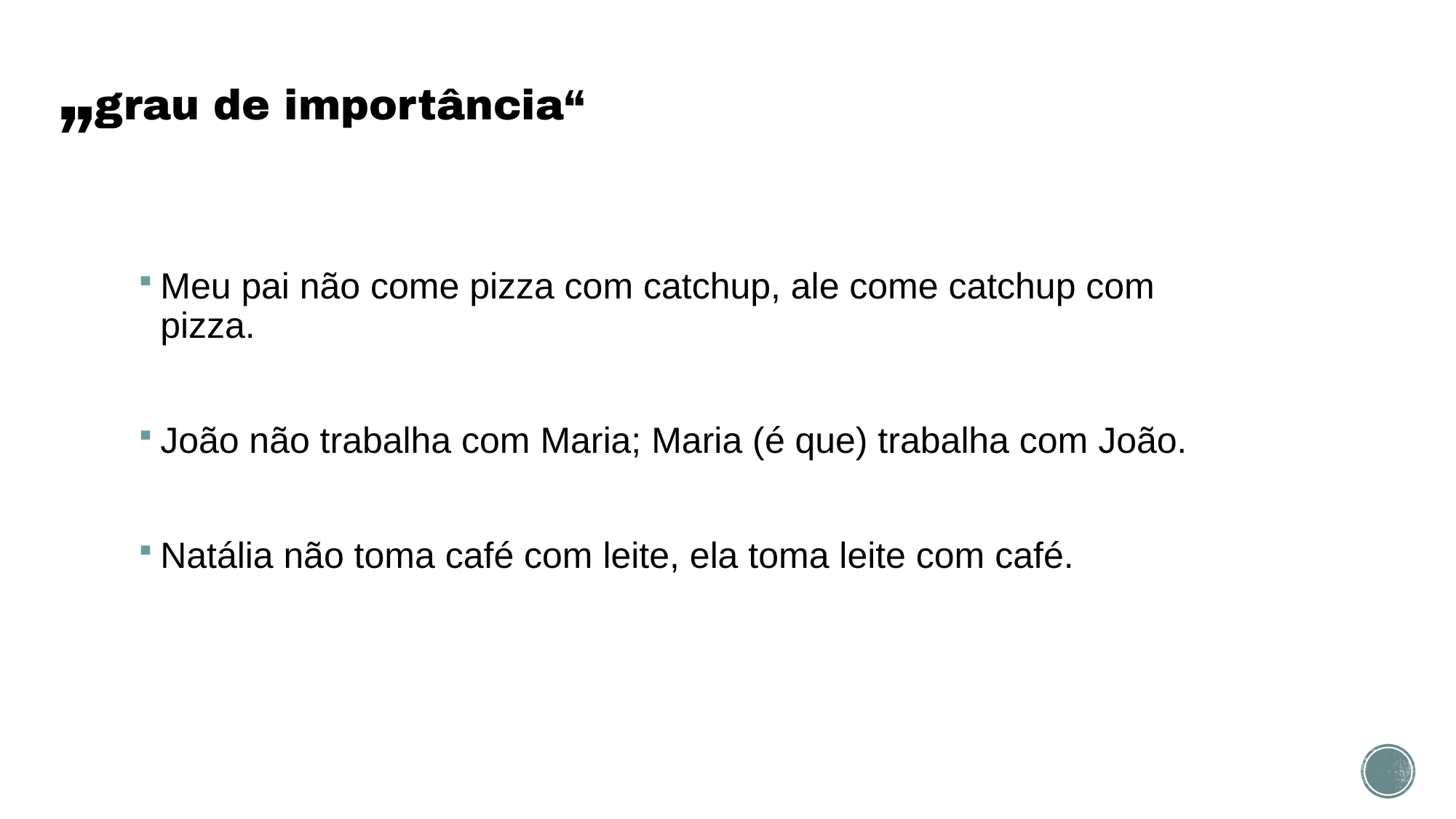

# „grau de importância“
Meu pai não come pizza com catchup, ale come catchup com pizza.

João não trabalha com Maria; Maria (é que) trabalha com João.

Natália não toma café com leite, ela toma leite com café.